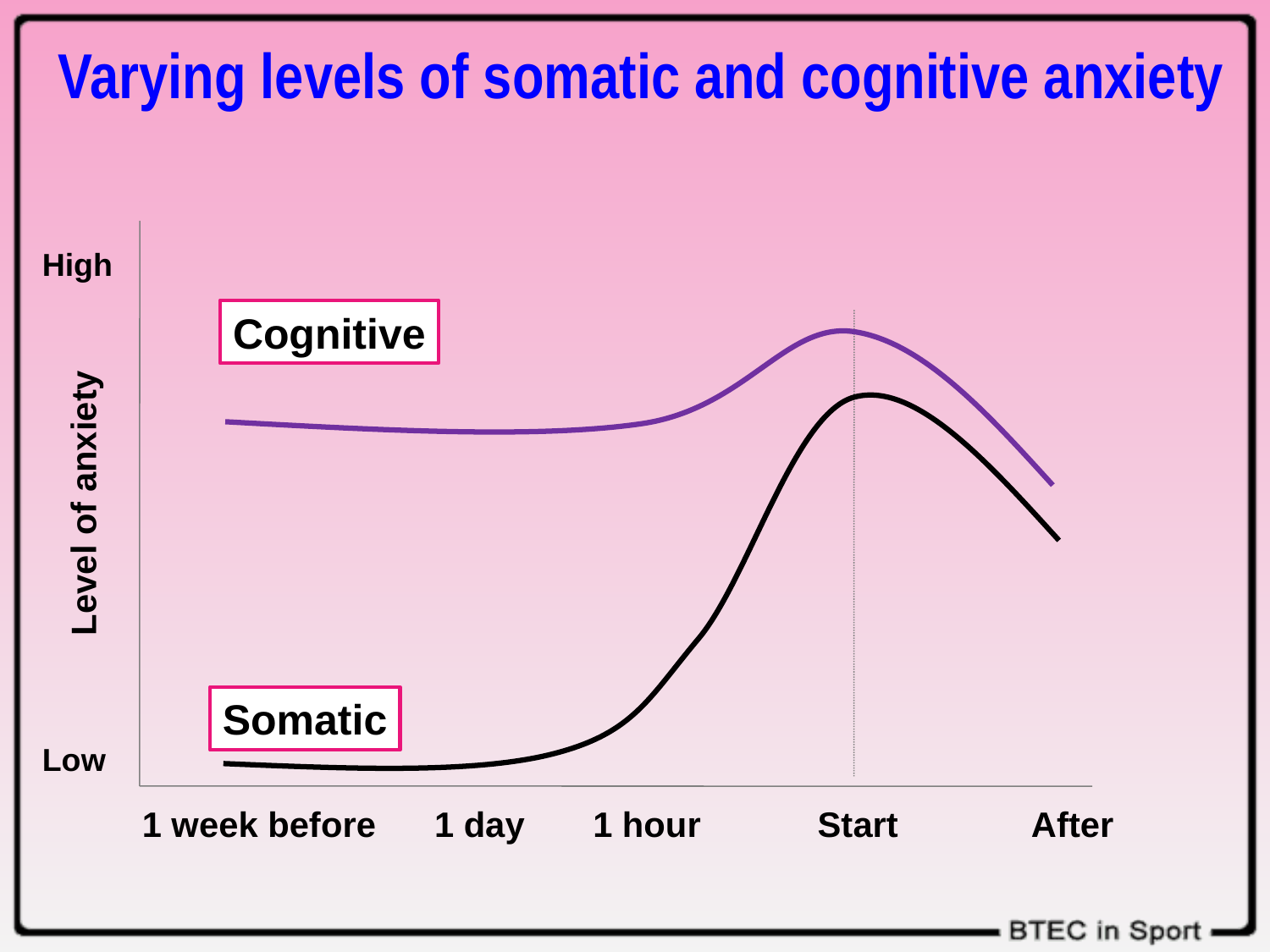

Varying levels of somatic and cognitive anxiety
High

Low
Level of anxiety
1 week before      1 day       1 hour            Start	    	After
Cognitive

Somatic